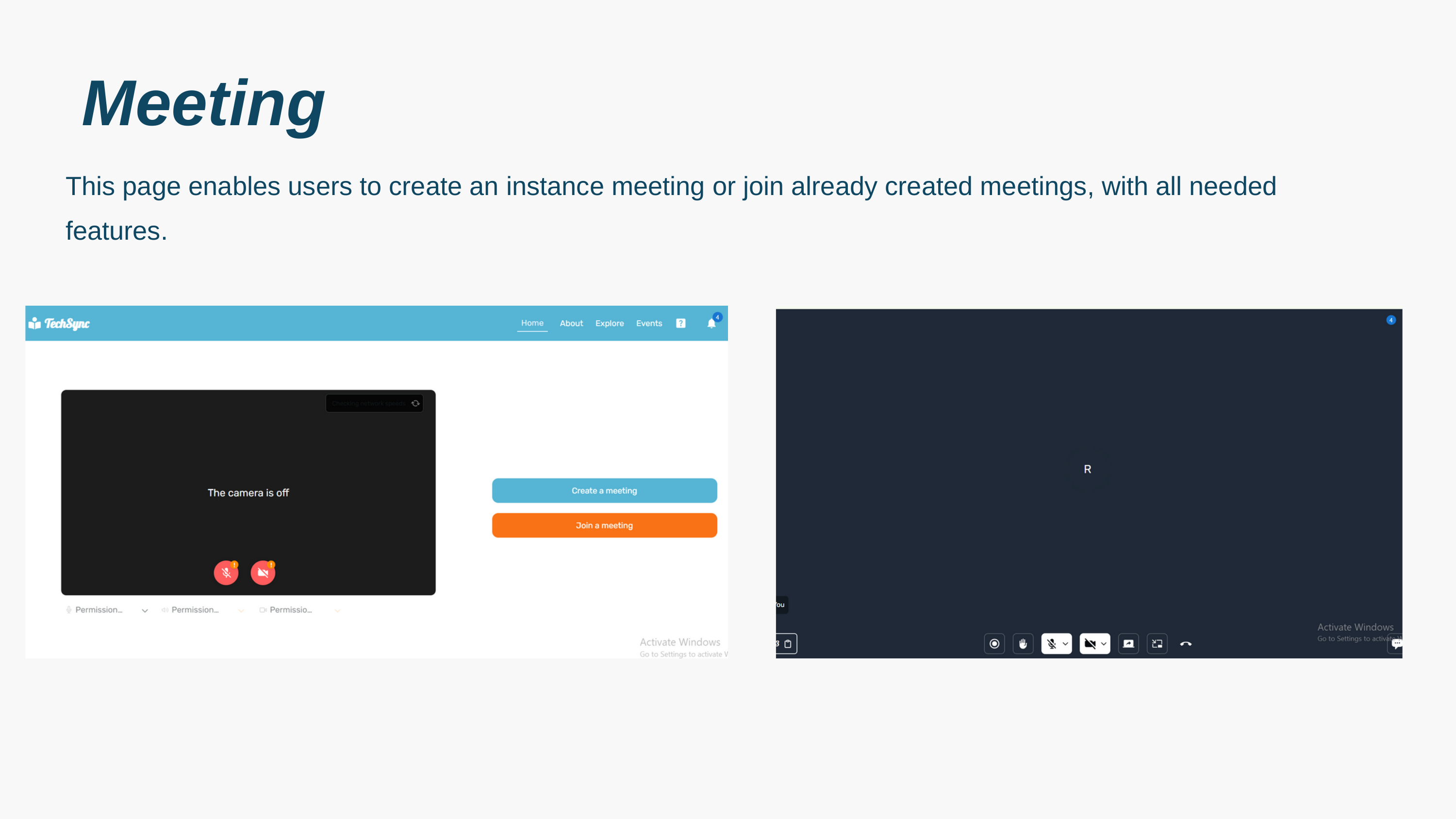

Meeting
This page enables users to create an instance meeting or join already created meetings, with all needed features.